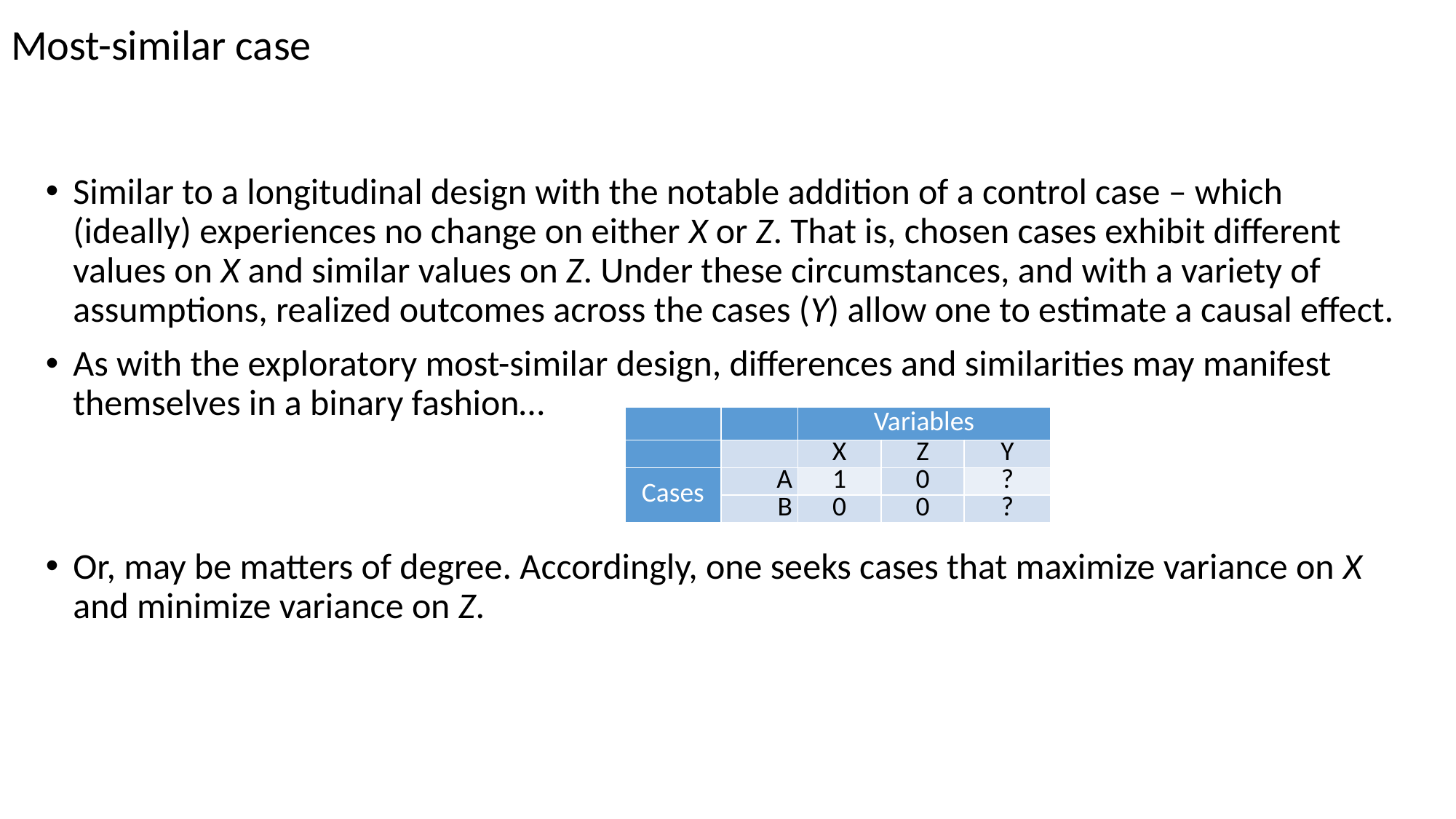

# Most-similar case
Similar to a longitudinal design with the notable addition of a control case – which (ideally) experiences no change on either X or Z. That is, chosen cases exhibit different values on X and similar values on Z. Under these circumstances, and with a variety of assumptions, realized outcomes across the cases (Y) allow one to estimate a causal effect.
As with the exploratory most-similar design, differences and similarities may manifest themselves in a binary fashion…

Or, may be matters of degree. Accordingly, one seeks cases that maximize variance on X and minimize variance on Z.

|  |  | Variables |  |  |
| --- | --- | --- | --- | --- |
|  |  | X | Z | Y |
| Cases | A | 1 | 0 | ? |
|  | B | 0 | 0 | ? |